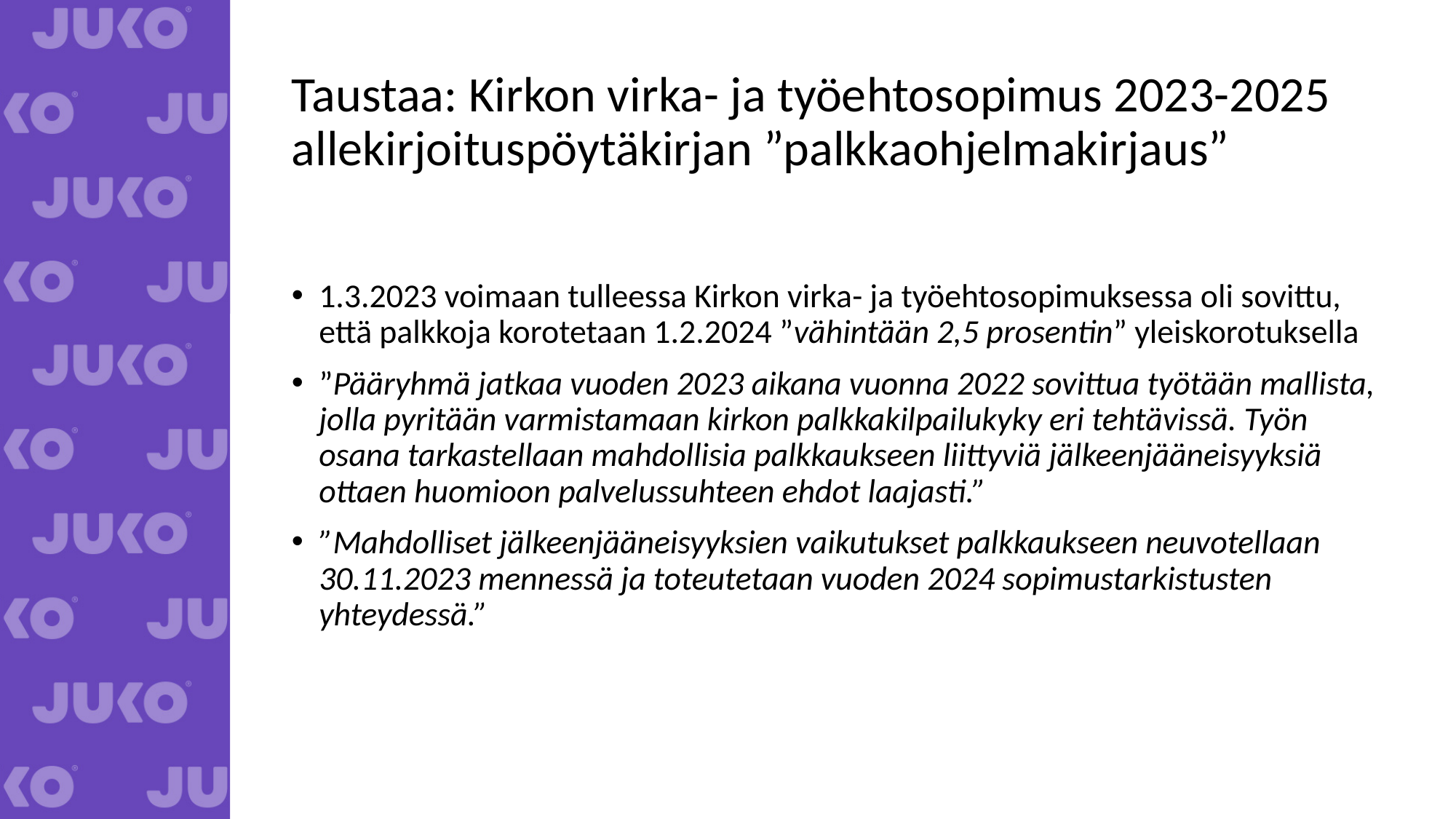

# Taustaa: Kirkon virka- ja työehtosopimus 2023-2025 allekirjoituspöytäkirjan ”palkkaohjelmakirjaus”

1.3.2023 voimaan tulleessa Kirkon virka- ja työehtosopimuksessa oli sovittu, että palkkoja korotetaan 1.2.2024 ”vähintään 2,5 prosentin” yleiskorotuksella
”Pääryhmä jatkaa vuoden 2023 aikana vuonna 2022 sovittua työtään mallista, jolla pyritään varmistamaan kirkon palkkakilpailukyky eri tehtävissä. Työn osana tarkastellaan mahdollisia palkkaukseen liittyviä jälkeenjääneisyyksiä ottaen huomioon palvelussuhteen ehdot laajasti.”
”Mahdolliset jälkeenjääneisyyksien vaikutukset palkkaukseen neuvotellaan 30.11.2023 mennessä ja toteutetaan vuoden 2024 sopimustarkistusten yhteydessä.”